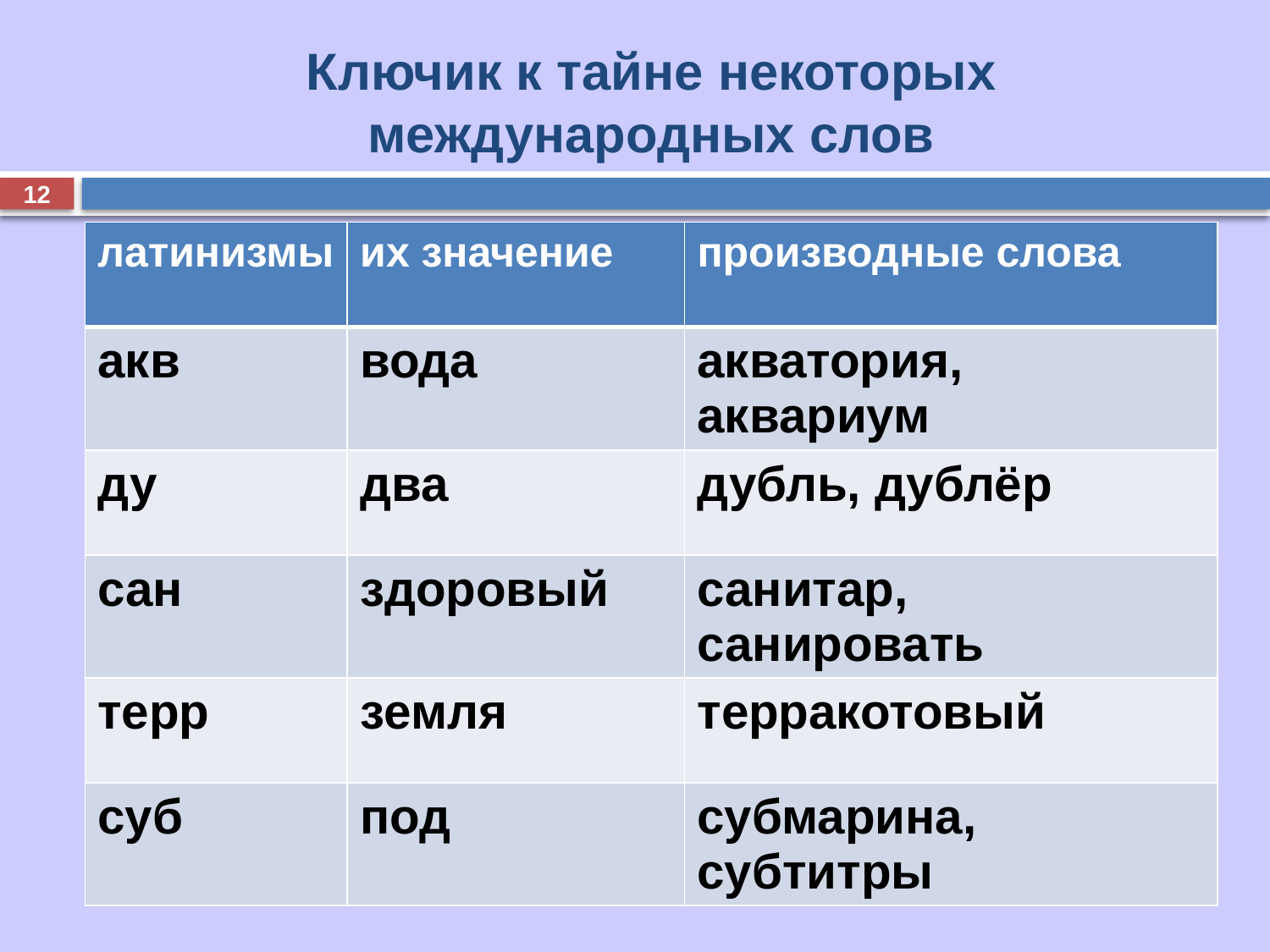

# Ключик к тайне некоторых международных слов
12
| латинизмы | их значение | производные слова |
| --- | --- | --- |
| акв | вода | акватория, аквариум |
| ду | два | дубль, дублёр |
| сан | здоровый | санитар, санировать |
| терр | земля | терракотовый |
| суб | под | субмарина, субтитры |